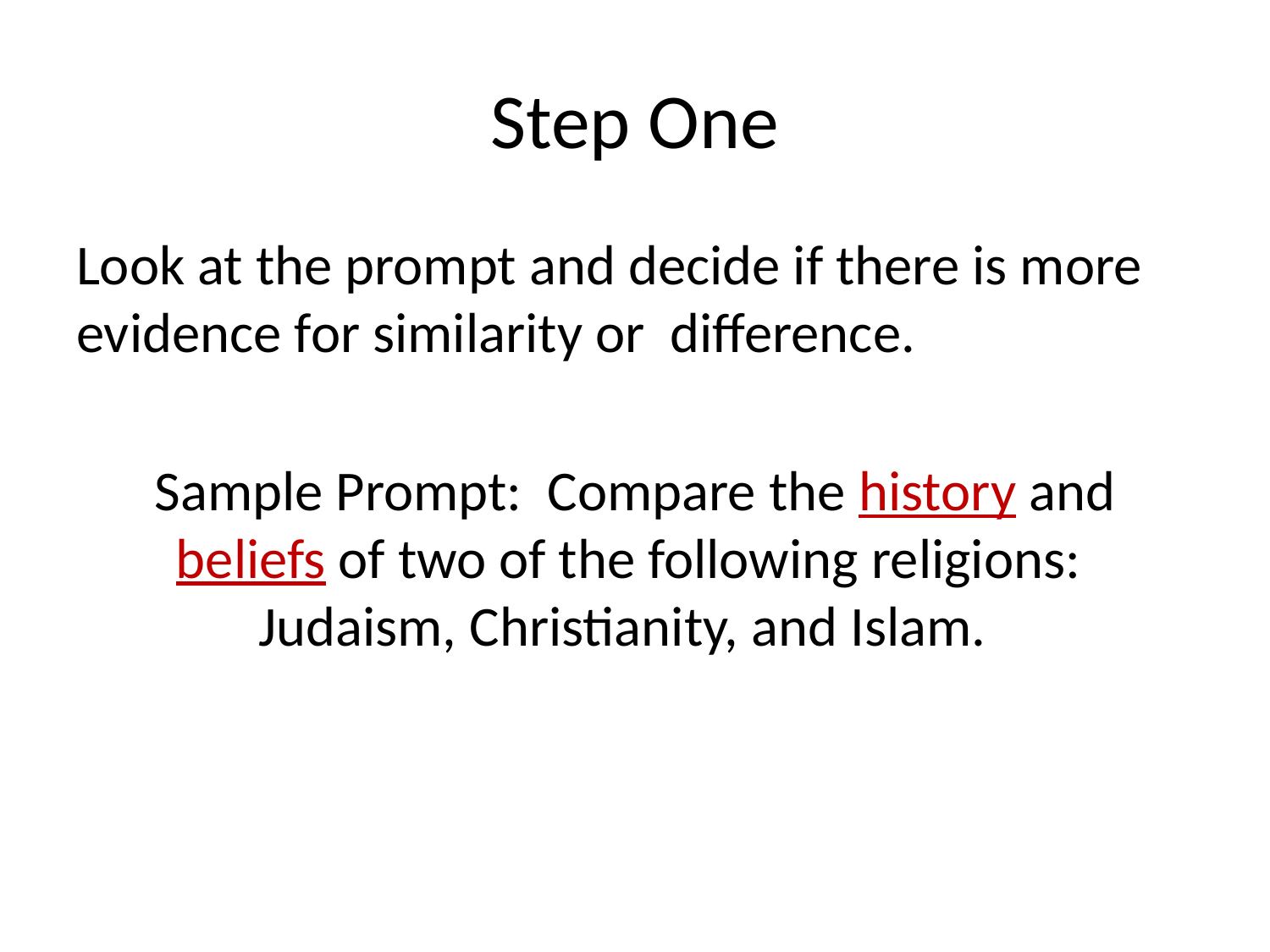

# Step One
Look at the prompt and decide if there is more evidence for similarity or  difference.

Sample Prompt:  Compare the history and beliefs of two of the following religions:  Judaism, Christianity, and Islam.